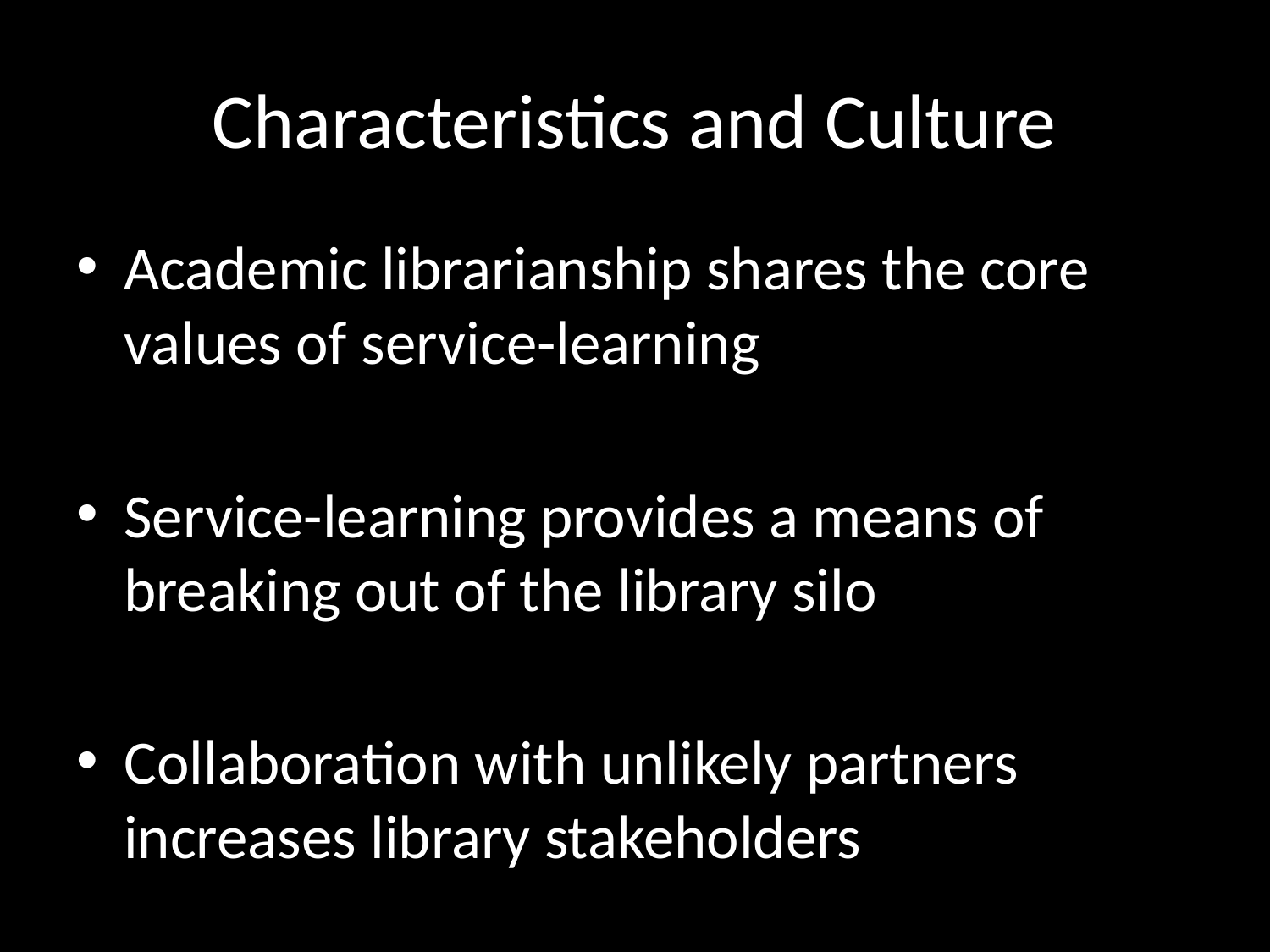

# Characteristics and Culture
Academic librarianship shares the core values of service-learning

Service-learning provides a means of breaking out of the library silo

Collaboration with unlikely partners increases library stakeholders